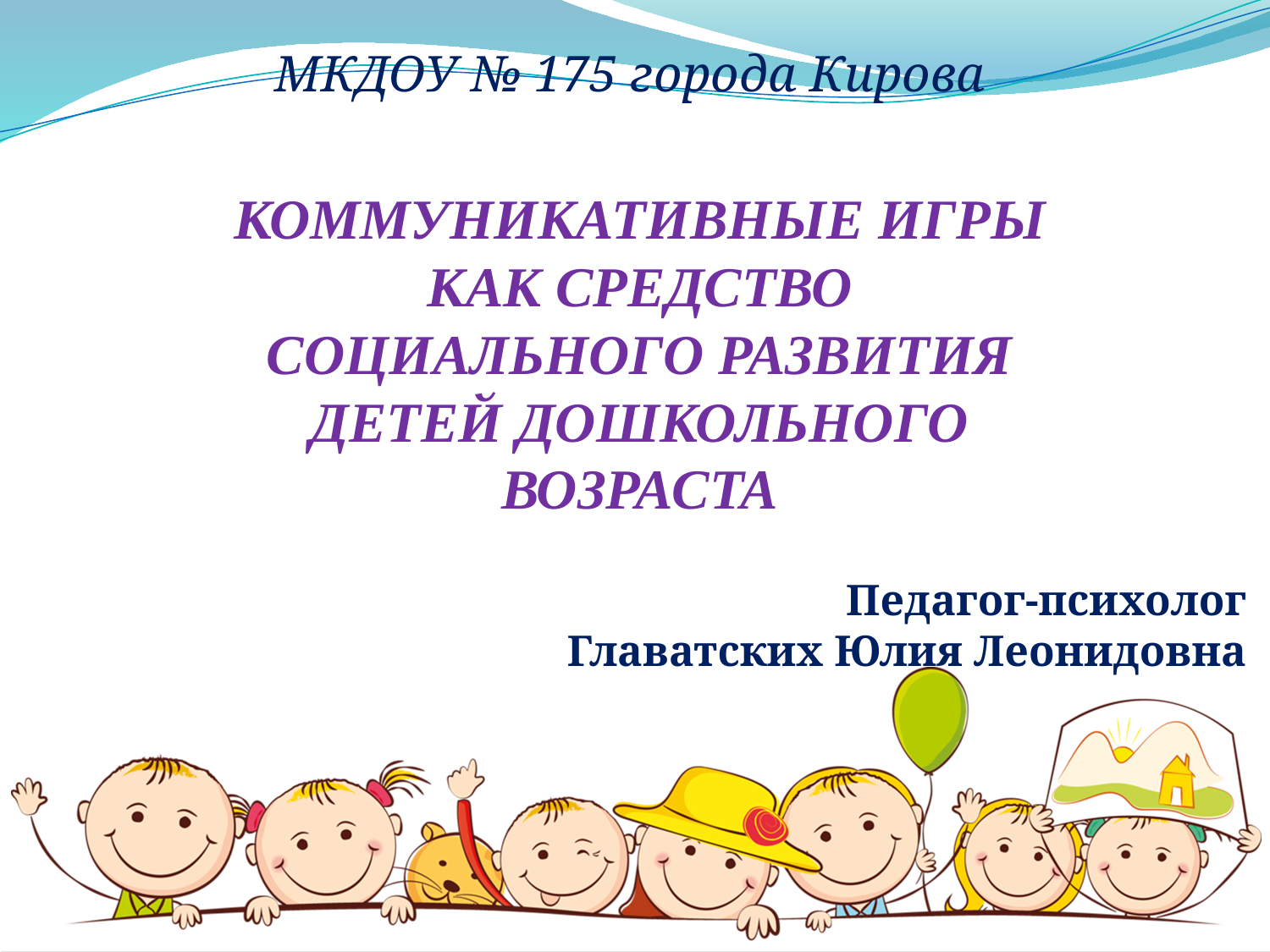

МКДОУ № 175 города Кирова

КОММУНИКАТИВНЫЕ ИГРЫ
КАК СРЕДСТВО СОЦИАЛЬНОГО РАЗВИТИЯ
ДЕТЕЙ ДОШКОЛЬНОГО ВОЗРАСТА

Педагог-психолог
Главатских Юлия Леонидовна